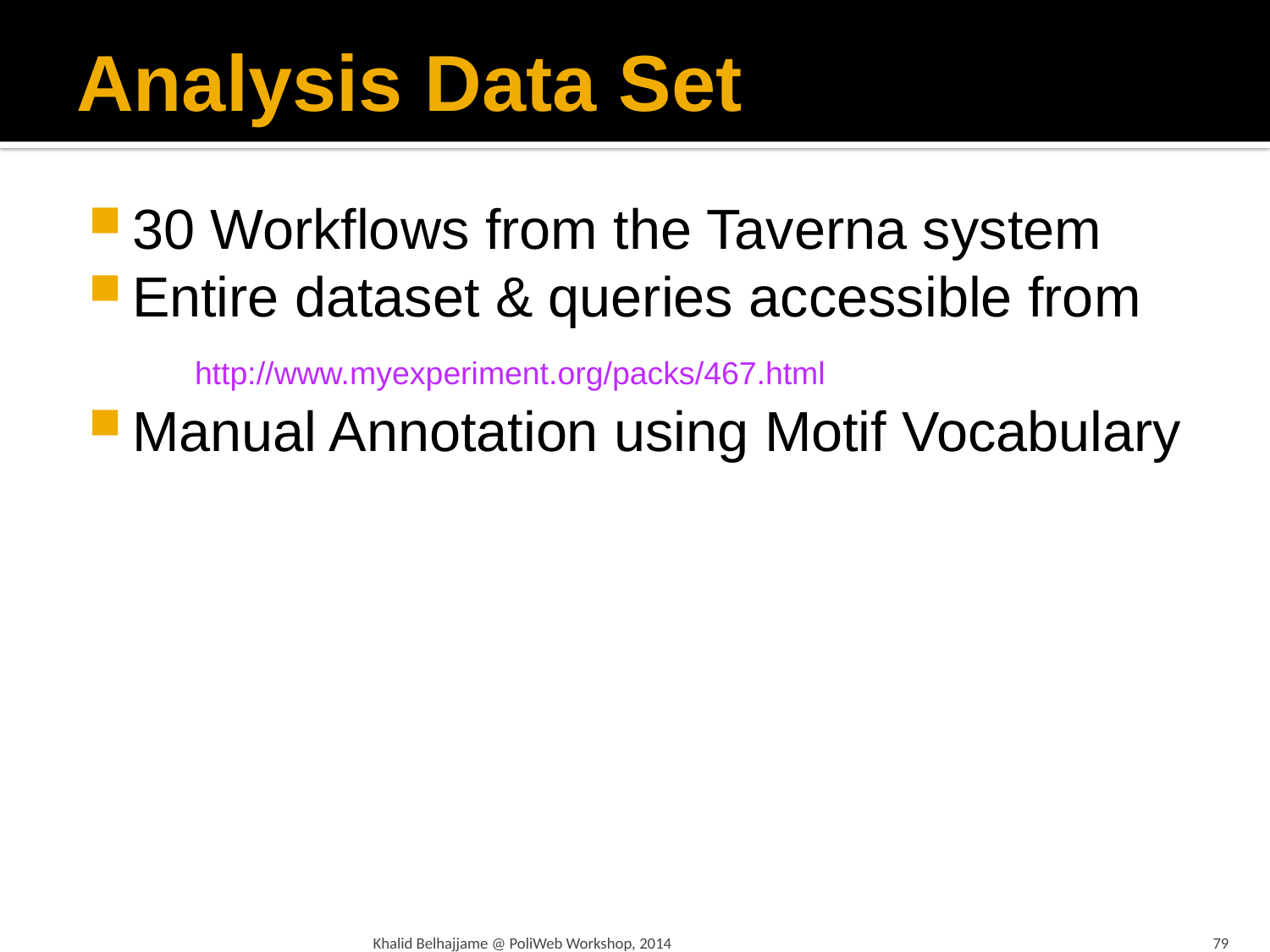

# Analysis Data Set
30 Workflows from the Taverna system
Entire dataset & queries accessible from        http://www.myexperiment.org/packs/467.html
Manual Annotation using Motif Vocabulary
Khalid Belhajjame @ PoliWeb Workshop, 2014
79